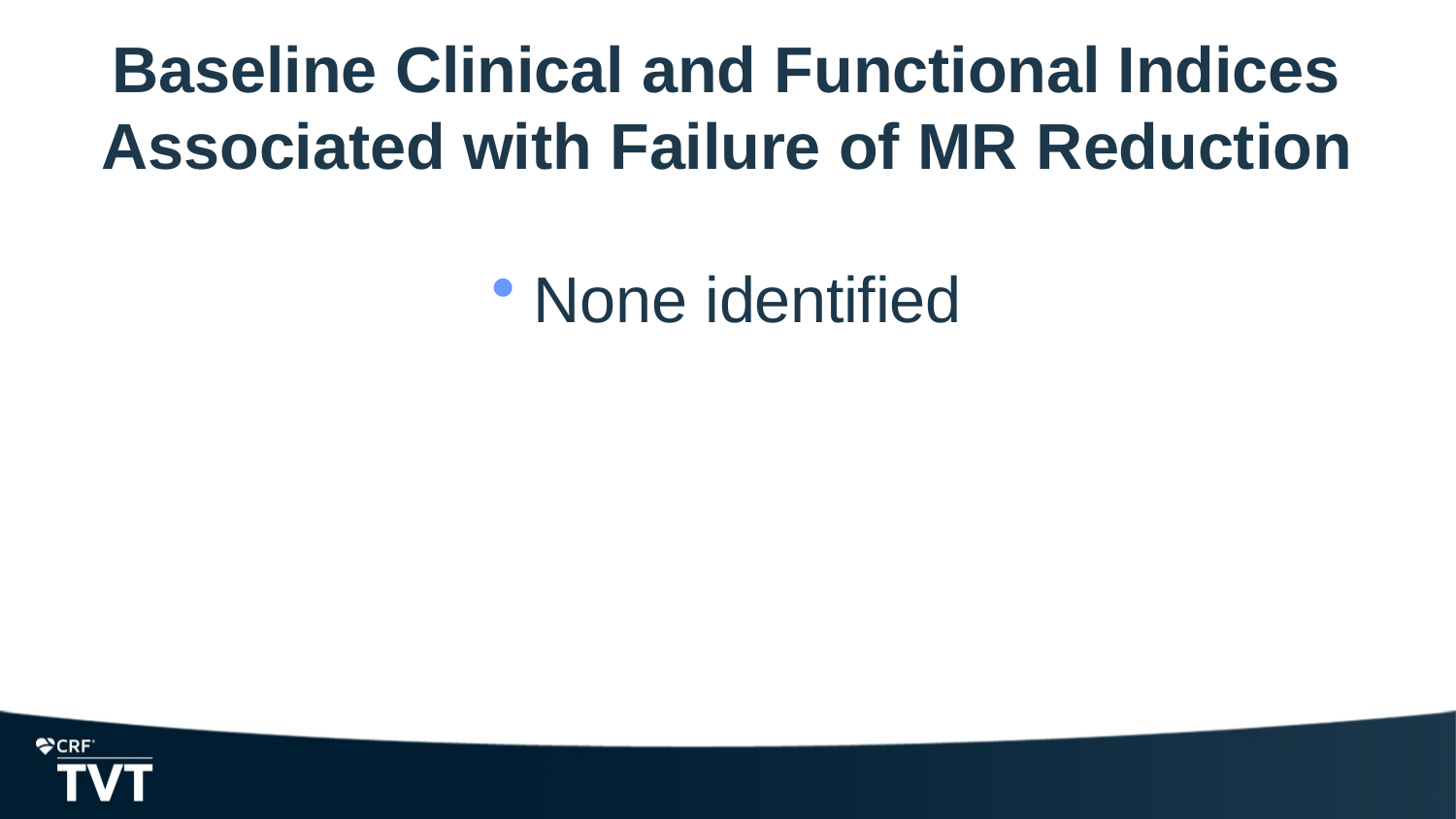

# Baseline Clinical and Functional Indices  Associated with Failure of MR Reduction
None identified